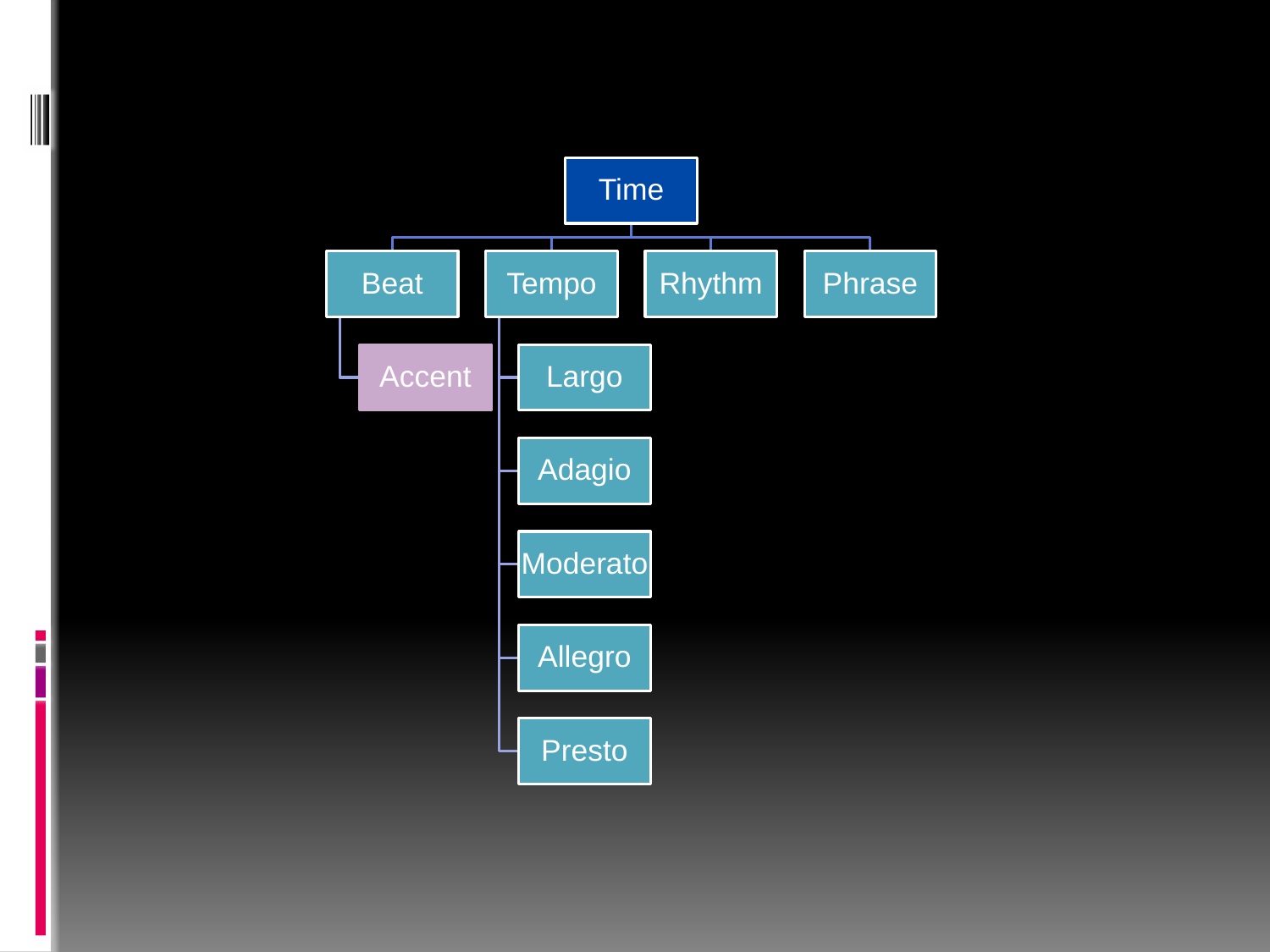

Time
Beat
Accent
Tempo
Largo
Adagio
Moderato
Allegro
Presto
Rhythm
Phrase